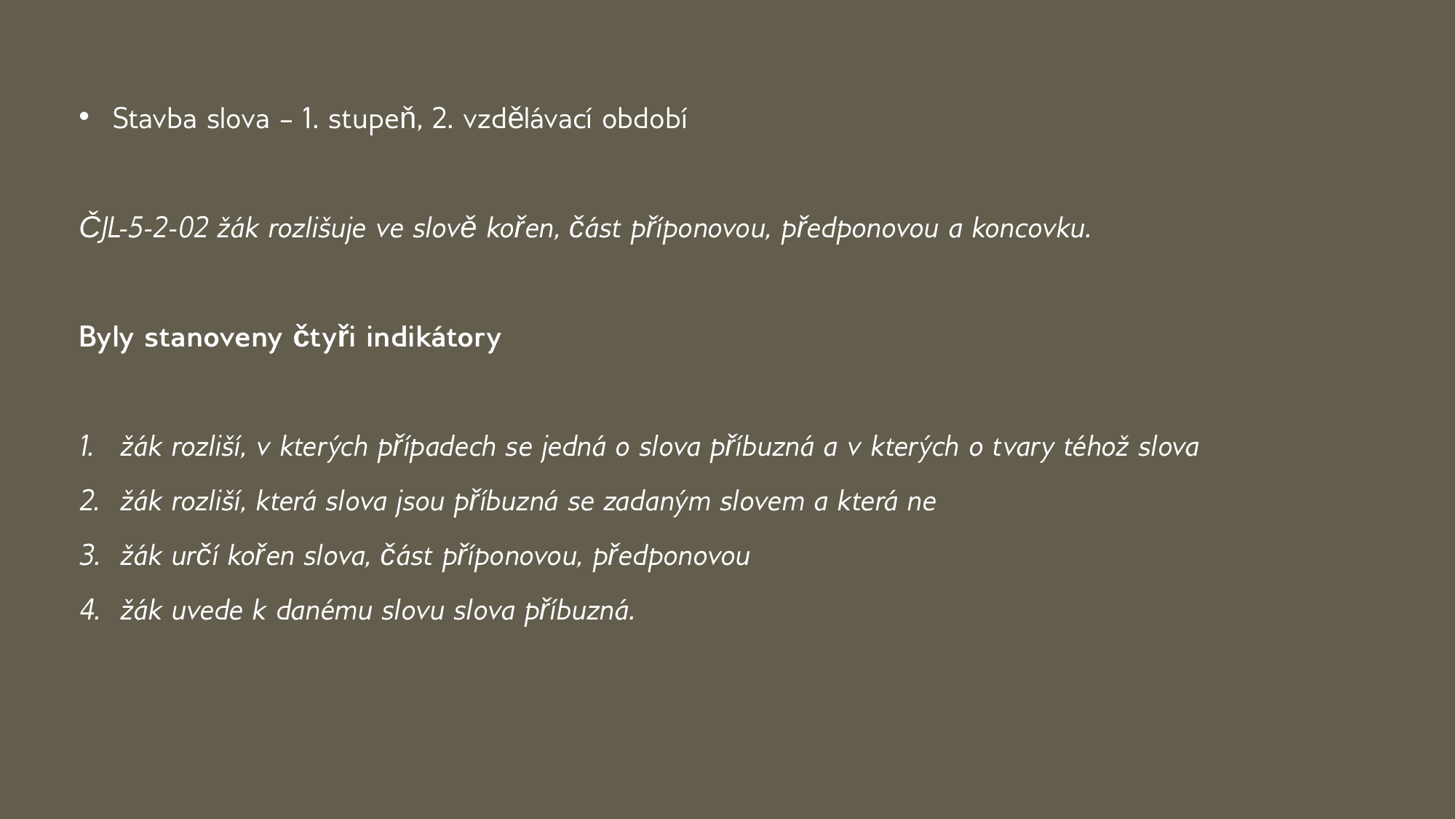

Stavba slova – 1. stupeň, 2. vzdělávací období

ČJL-5-2-02 žák rozlišuje ve slově kořen, část příponovou, předponovou a koncovku.

Byly stanoveny čtyři indikátory

žák rozliší, v kterých případech se jedná o slova příbuzná a v kterých o tvary téhož slova
žák rozliší, která slova jsou příbuzná se zadaným slovem a která ne
žák určí kořen slova, část příponovou, předponovou
žák uvede k danému slovu slova příbuzná.